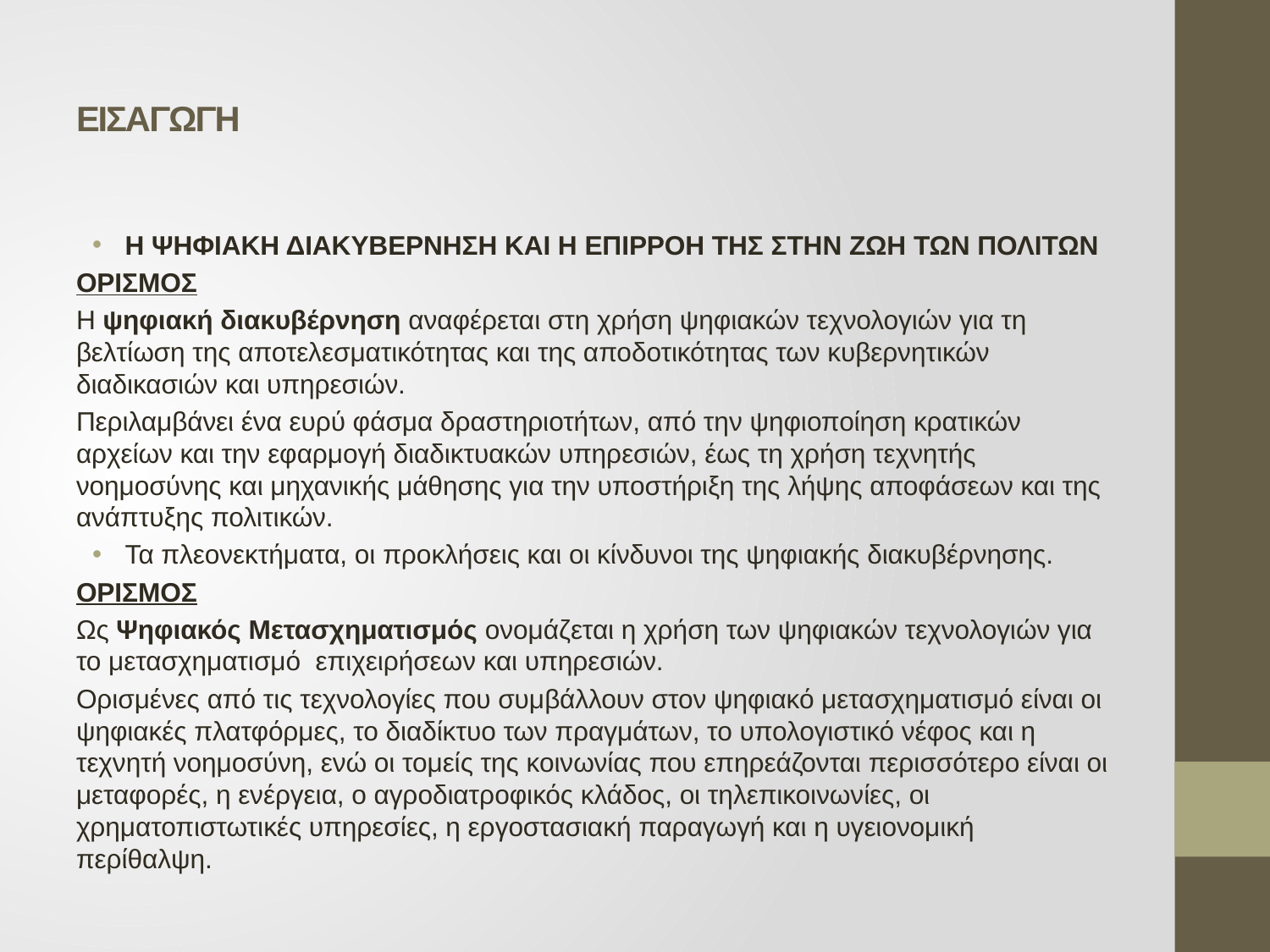

# ΕΙΣΑΓΩΓΗ
Η ΨΗΦΙΑΚΗ ΔΙΑΚΥΒΕΡΝΗΣΗ ΚΑΙ Η ΕΠΙΡΡΟΗ ΤΗΣ ΣΤΗΝ ΖΩΗ ΤΩΝ ΠΟΛΙΤΩΝ
ΟΡΙΣΜΟΣ
Η ψηφιακή διακυβέρνηση αναφέρεται στη χρήση ψηφιακών τεχνολογιών για τη βελτίωση της αποτελεσματικότητας και της αποδοτικότητας των κυβερνητικών διαδικασιών και υπηρεσιών.
Περιλαμβάνει ένα ευρύ φάσμα δραστηριοτήτων, από την ψηφιοποίηση κρατικών αρχείων και την εφαρμογή διαδικτυακών υπηρεσιών, έως τη χρήση τεχνητής νοημοσύνης και μηχανικής μάθησης για την υποστήριξη της λήψης αποφάσεων και της ανάπτυξης πολιτικών.
Τα πλεονεκτήματα, οι προκλήσεις και οι κίνδυνοι της ψηφιακής διακυβέρνησης.
ΟΡΙΣΜΟΣ
Ως Ψηφιακός Μετασχηματισμός ονομάζεται η χρήση των ψηφιακών τεχνολογιών για το μετασχηματισμό  επιχειρήσεων και υπηρεσιών.
Ορισμένες από τις τεχνολογίες που συμβάλλουν στον ψηφιακό μετασχηματισμό είναι οι ψηφιακές πλατφόρμες, το διαδίκτυο των πραγμάτων, το υπολογιστικό νέφος και η τεχνητή νοημοσύνη, ενώ οι τομείς της κοινωνίας που επηρεάζονται περισσότερο είναι οι μεταφορές, η ενέργεια, ο αγροδιατροφικός κλάδος, οι τηλεπικοινωνίες, οι χρηματοπιστωτικές υπηρεσίες, η εργοστασιακή παραγωγή και η υγειονομική περίθαλψη.